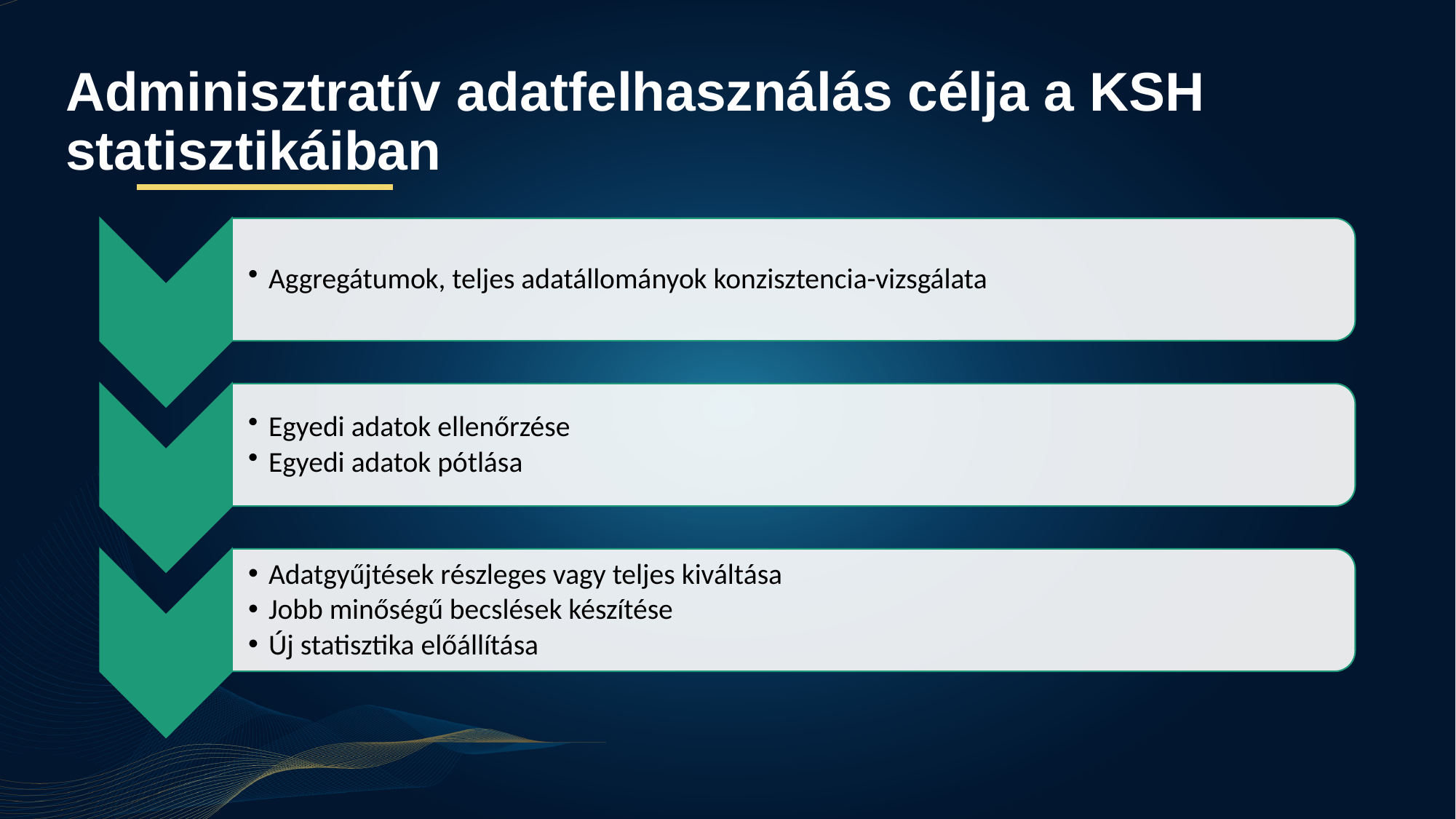

# Adminisztratív adatfelhasználás célja a KSH statisztikáiban

Aggregátumok, teljes adatállományok konzisztencia-vizsgálata

Egyedi adatok ellenőrzése
Egyedi adatok pótlása

Adatgyűjtések részleges vagy teljes kiváltása
Jobb minőségű becslések készítése
Új statisztika előállítása